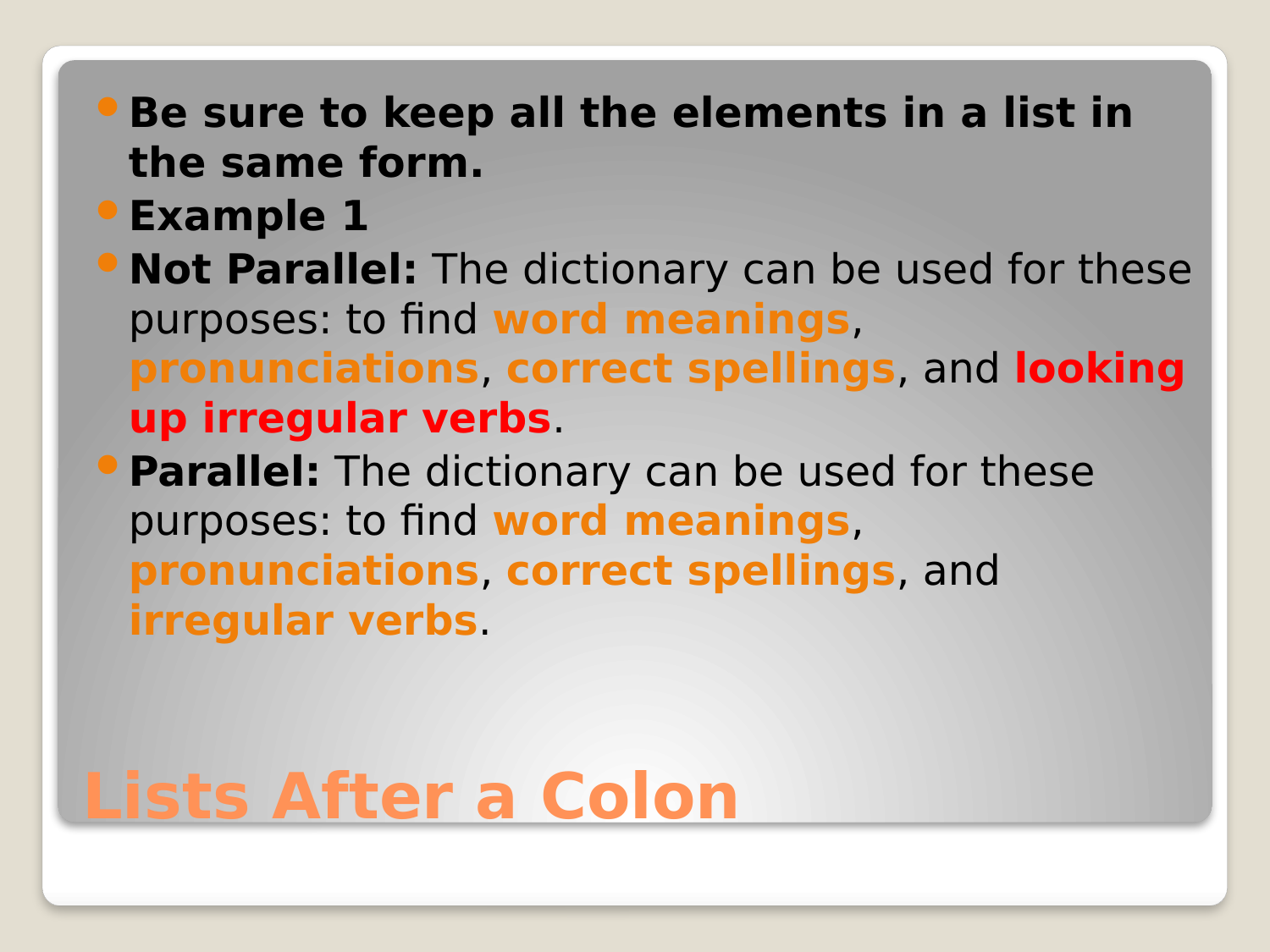

Be sure to keep all the elements in a list in the same form.
Example 1
Not Parallel:  The dictionary can be used for these purposes: to find word meanings, pronunciations, correct spellings, and looking up irregular verbs.
Parallel:  The dictionary can be used for these purposes: to find word meanings, pronunciations, correct spellings, and irregular verbs.
# Lists After a Colon